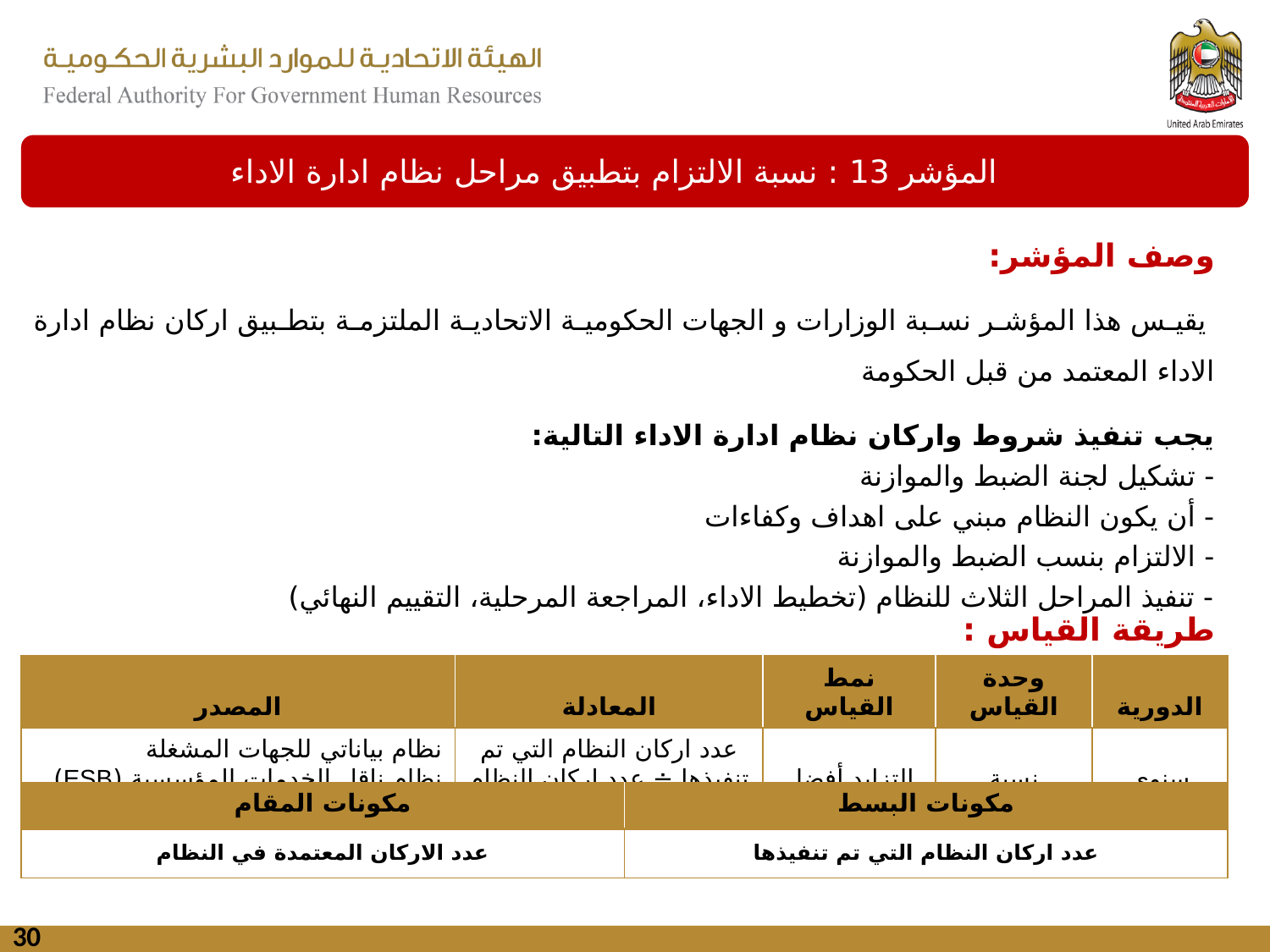

المؤشر 13 : نسبة الالتزام بتطبيق مراحل نظام ادارة الاداء
وصف المؤشر:
 يقيس هذا المؤشر نسبة الوزارات و الجهات الحكومية الاتحادية الملتزمة بتطبيق اركان نظام ادارة الاداء المعتمد من قبل الحكومة

يجب تنفيذ شروط واركان نظام ادارة الاداء التالية:
- تشكيل لجنة الضبط والموازنة
- أن يكون النظام مبني على اهداف وكفاءات
- الالتزام بنسب الضبط والموازنة
- تنفيذ المراحل الثلاث للنظام (تخطيط الاداء، المراجعة المرحلية، التقييم النهائي)

طريقة القياس :
| المصدر | المعادلة | نمط القياس | وحدة القياس | الدورية |
| --- | --- | --- | --- | --- |
| نظام بياناتي للجهات المشغلة نظام ناقل الخدمات المؤسسية (ESB) للجهات غير المشغلة | عدد اركان النظام التي تم تنفيذها ÷ عدد اركان النظام ×100 | التزايد أفضل | نسبة | سنوي |
| مكونات المقام | مكونات البسط |
| --- | --- |
| عدد الاركان المعتمدة في النظام | عدد اركان النظام التي تم تنفيذها |
30